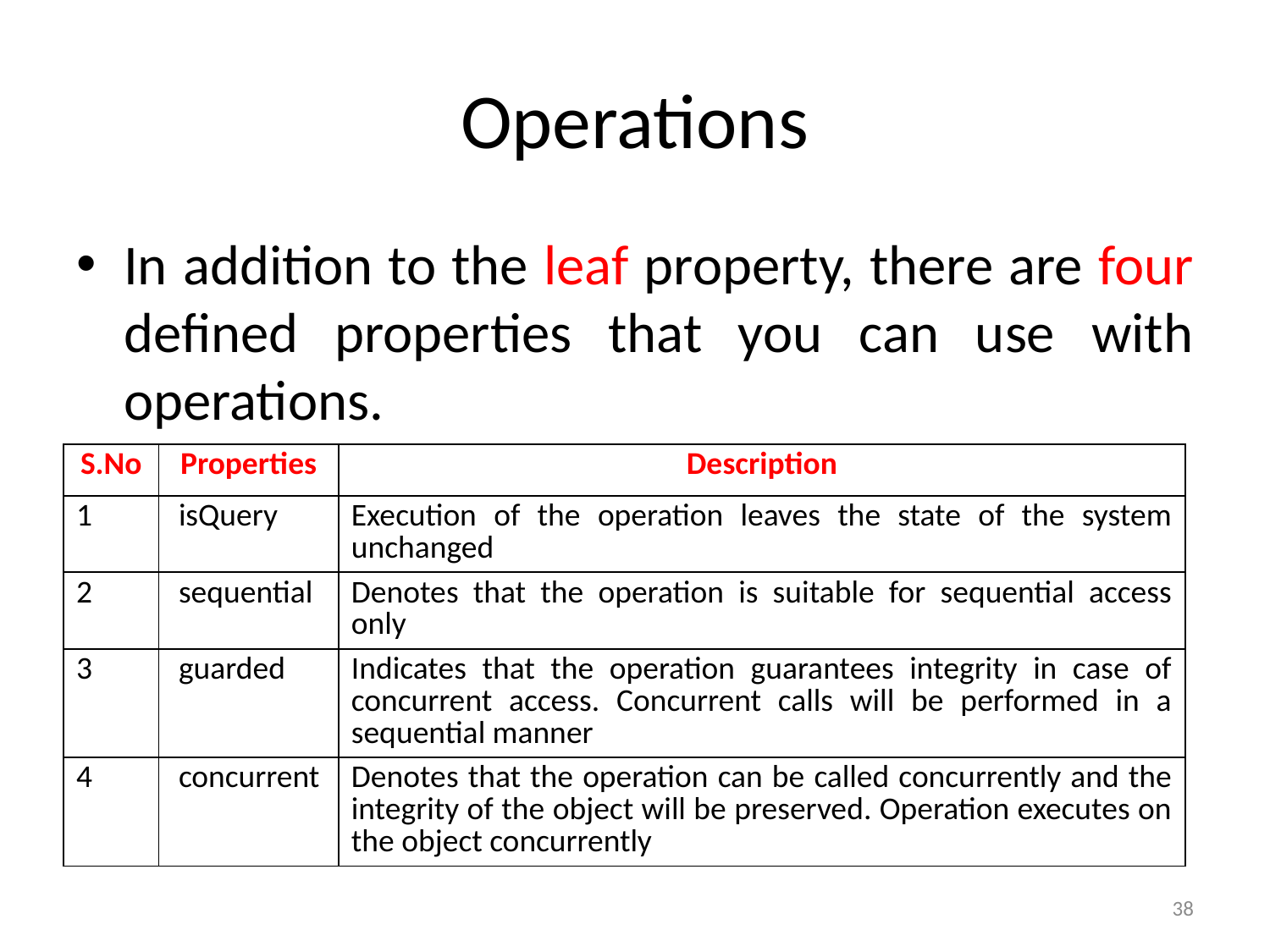

# Operations
In addition to the leaf property, there are four defined properties that you can use with operations.

| S.No | Properties | Description |
| --- | --- | --- |
| 1 | isQuery | Execution of the operation leaves the state of the system unchanged |
| 2 | sequential | Denotes that the operation is suitable for sequential access only |
| 3 | guarded | Indicates that the operation guarantees integrity in case of concurrent access. Concurrent calls will be performed in a sequential manner |
| 4 | concurrent | Denotes that the operation can be called concurrently and the integrity of the object will be preserved. Operation executes on the object concurrently |
38